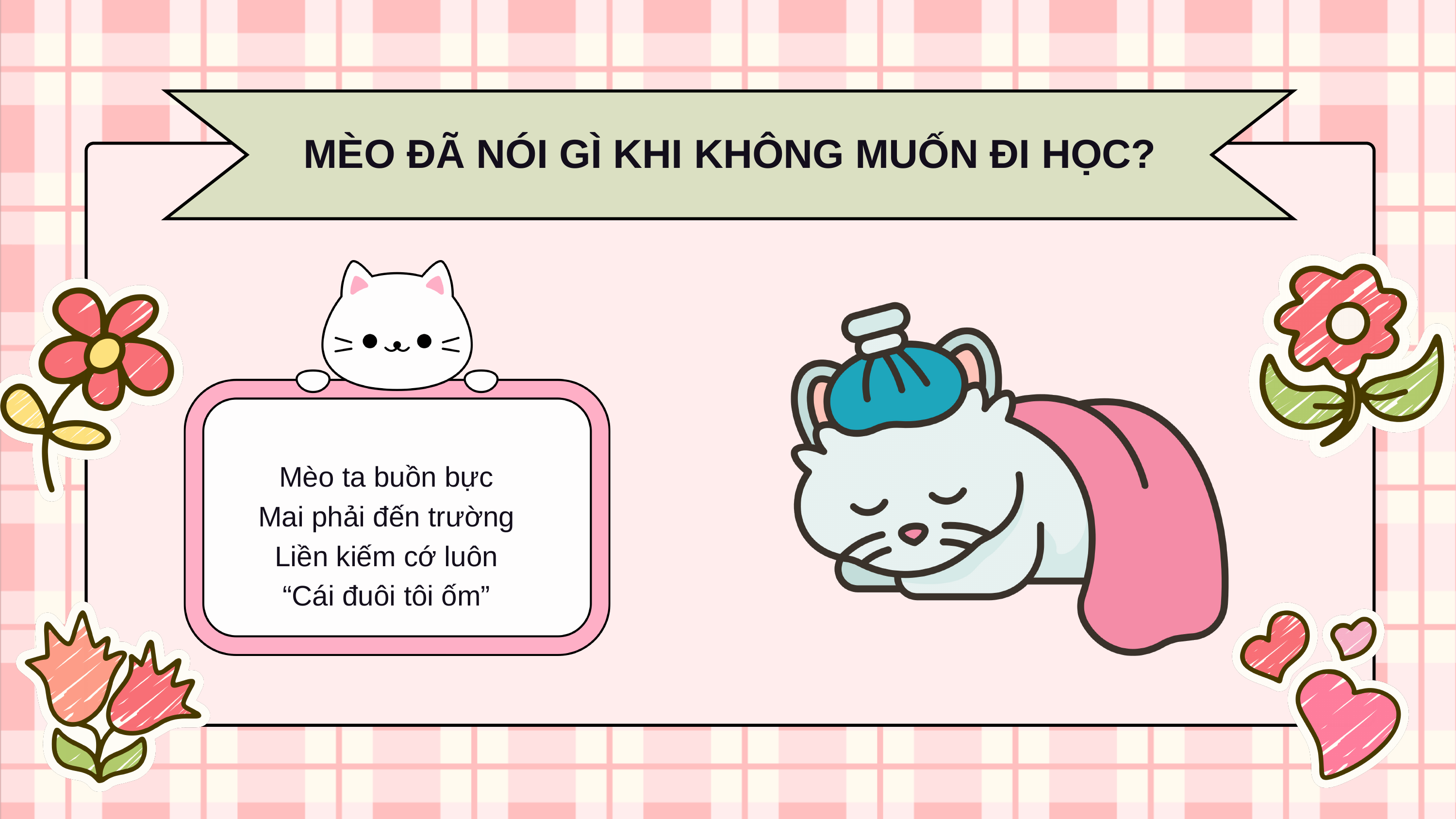

MÈO ĐÃ NÓI GÌ KHI KHÔNG MUỐN ĐI HỌC?

Mèo ta buồn bực
Mai phải đến trường
Liền kiếm cớ luôn
“Cái đuôi tôi ốm”